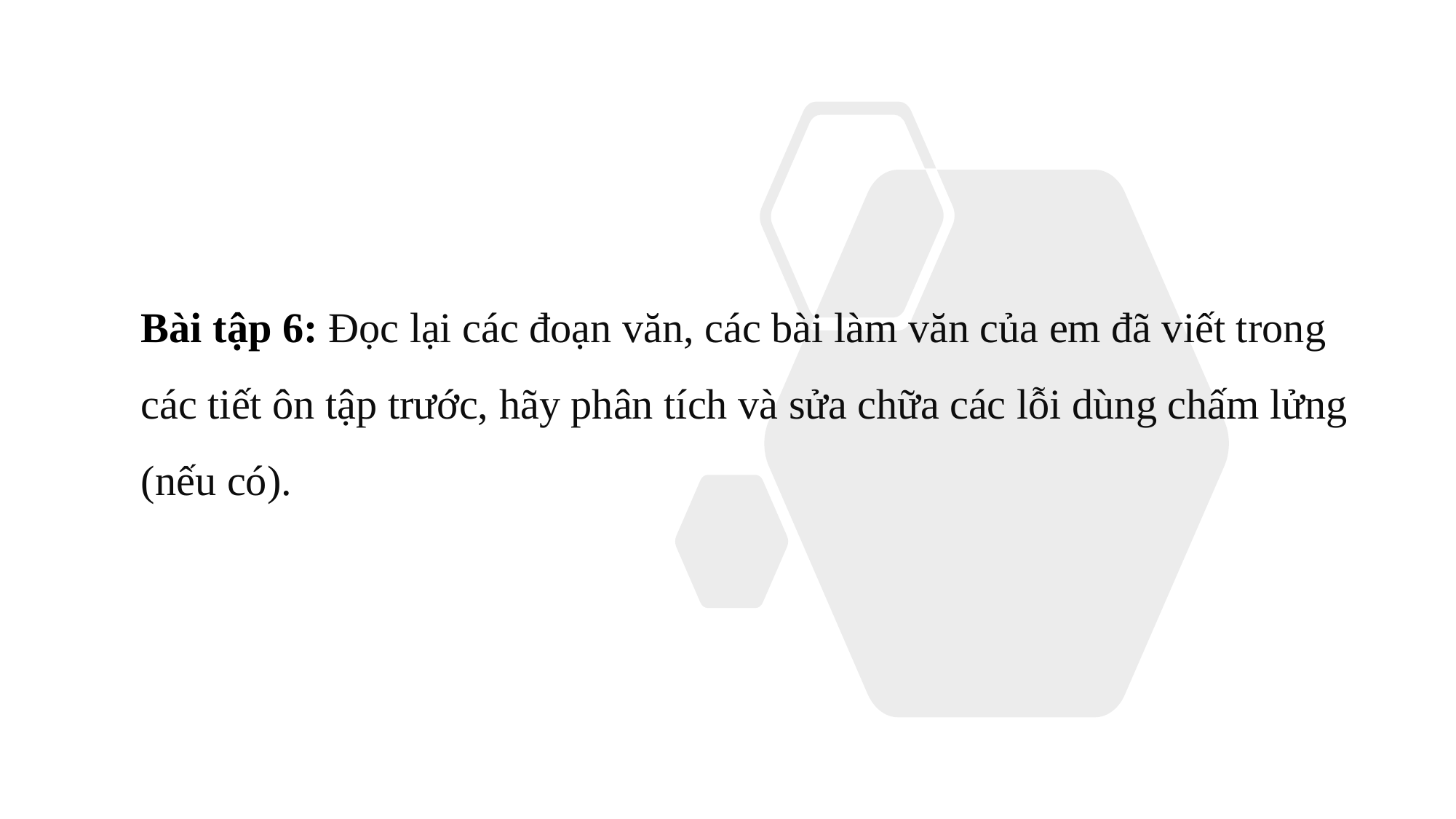

Bài tập 6: Đọc lại các đoạn văn, các bài làm văn của em đã viết trong các tiết ôn tập trước, hãy phân tích và sửa chữa các lỗi dùng chấm lửng (nếu có).